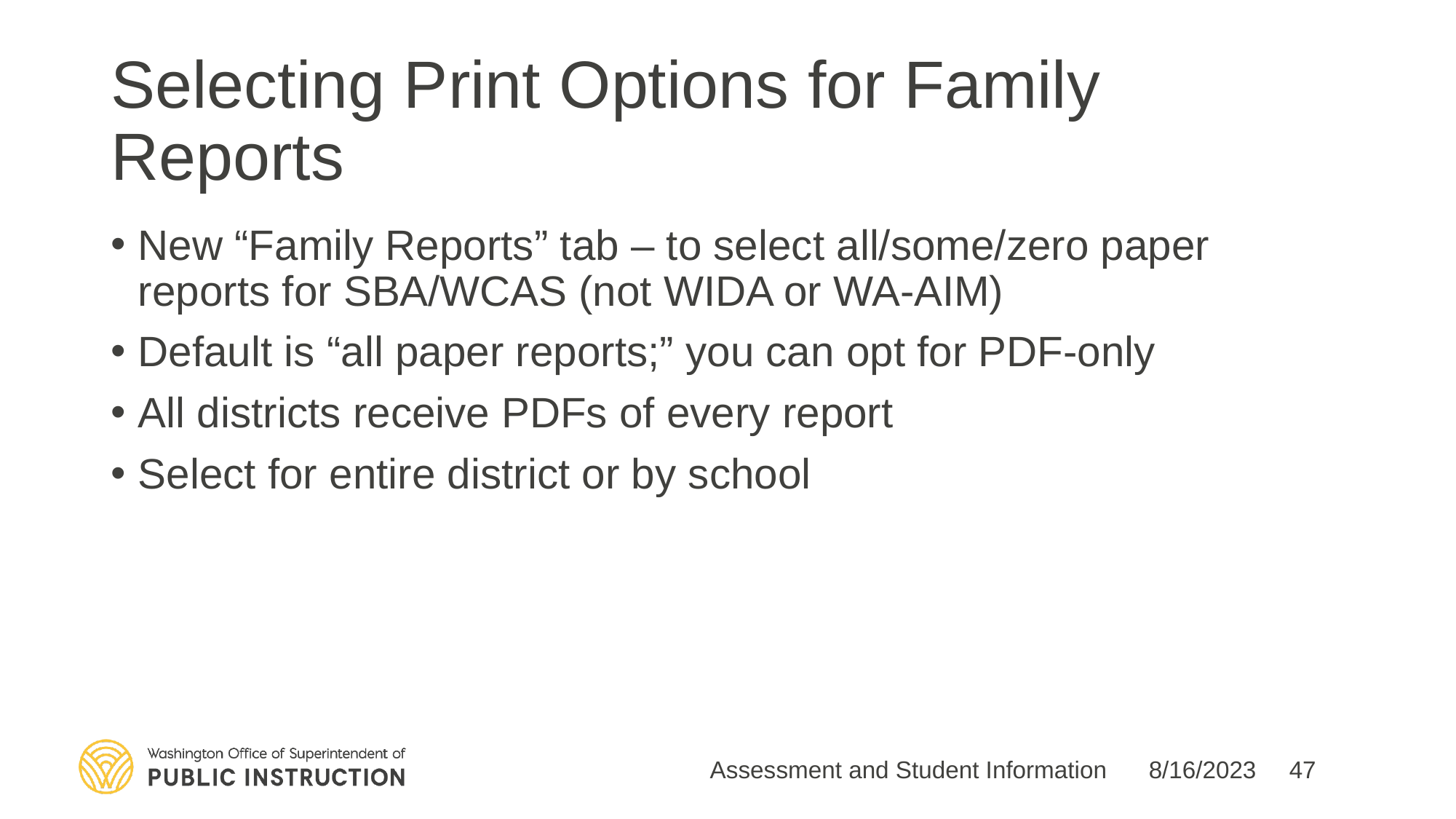

47
Assessment and Student Information
# Selecting Print Options for Family Reports
New “Family Reports” tab – to select all/some/zero paper reports for SBA/WCAS (not WIDA or WA-AIM)
Default is “all paper reports;” you can opt for PDF-only
All districts receive PDFs of every report
Select for entire district or by school

8/16/2023